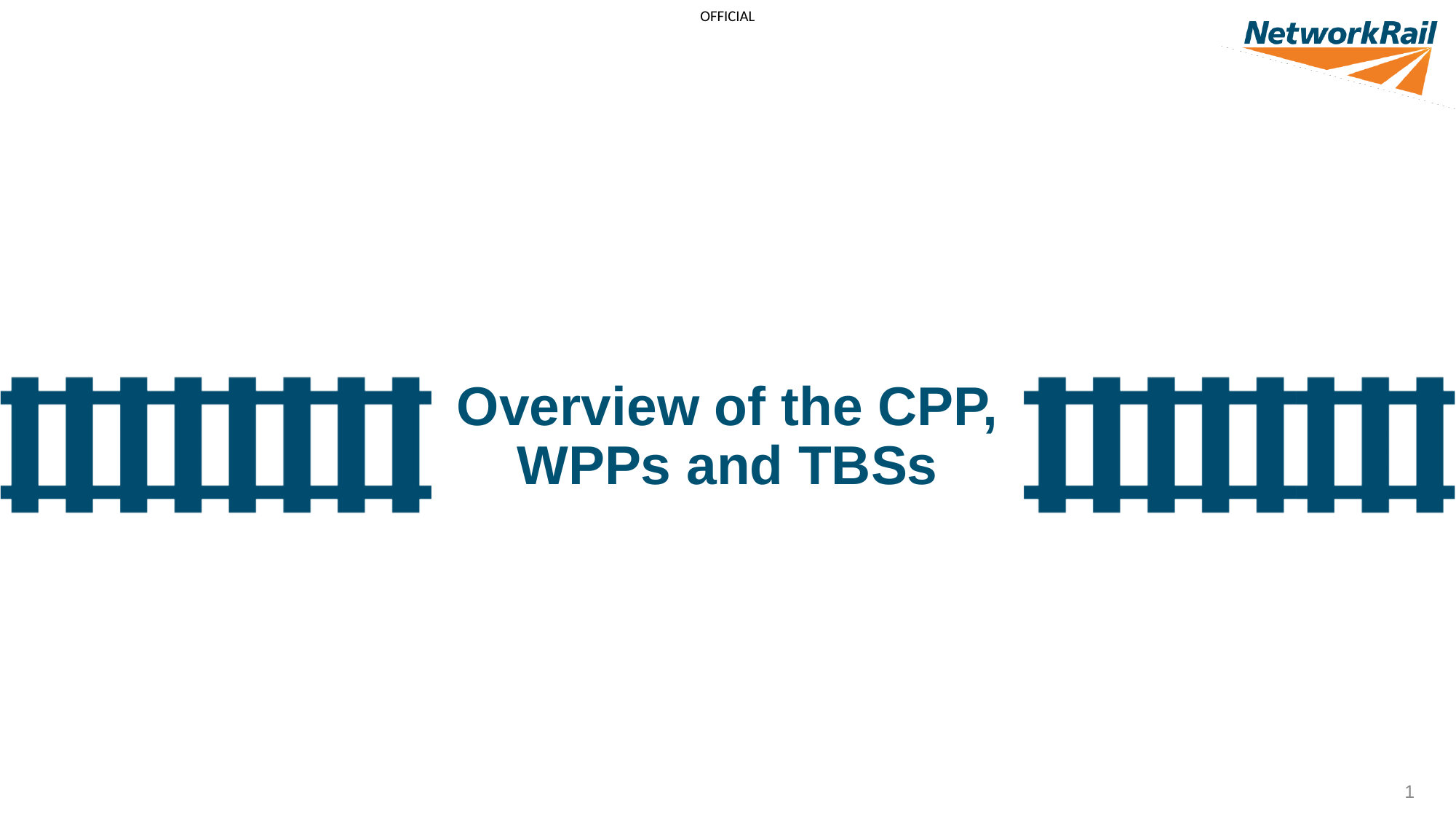

Overview of the CPP, WPPs and TBSs
1